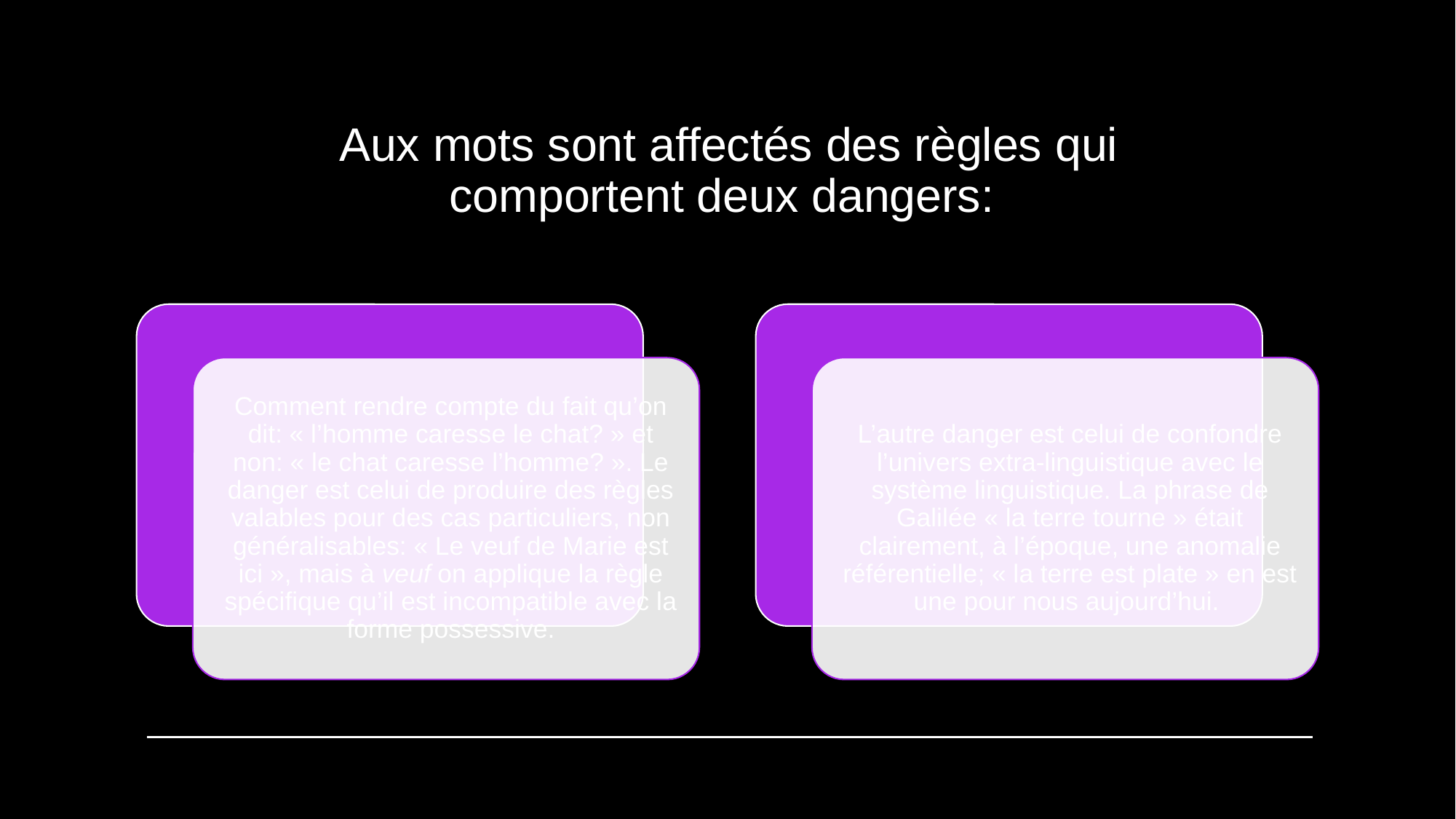

# Aux mots sont affectés des règles qui comportent deux dangers:
Comment rendre compte du fait qu’on dit: « l’homme caresse le chat? » et non: « le chat caresse l’homme? ». Le danger est celui de produire des règles valables pour des cas particuliers, non généralisables: « Le veuf de Marie est ici », mais à veuf on applique la règle spécifique qu’il est incompatible avec la forme possessive.
L’autre danger est celui de confondre l’univers extra-linguistique avec le système linguistique. La phrase de Galilée « la terre tourne » était clairement, à l’époque, une anomalie référentielle; « la terre est plate » en est une pour nous aujourd’hui.